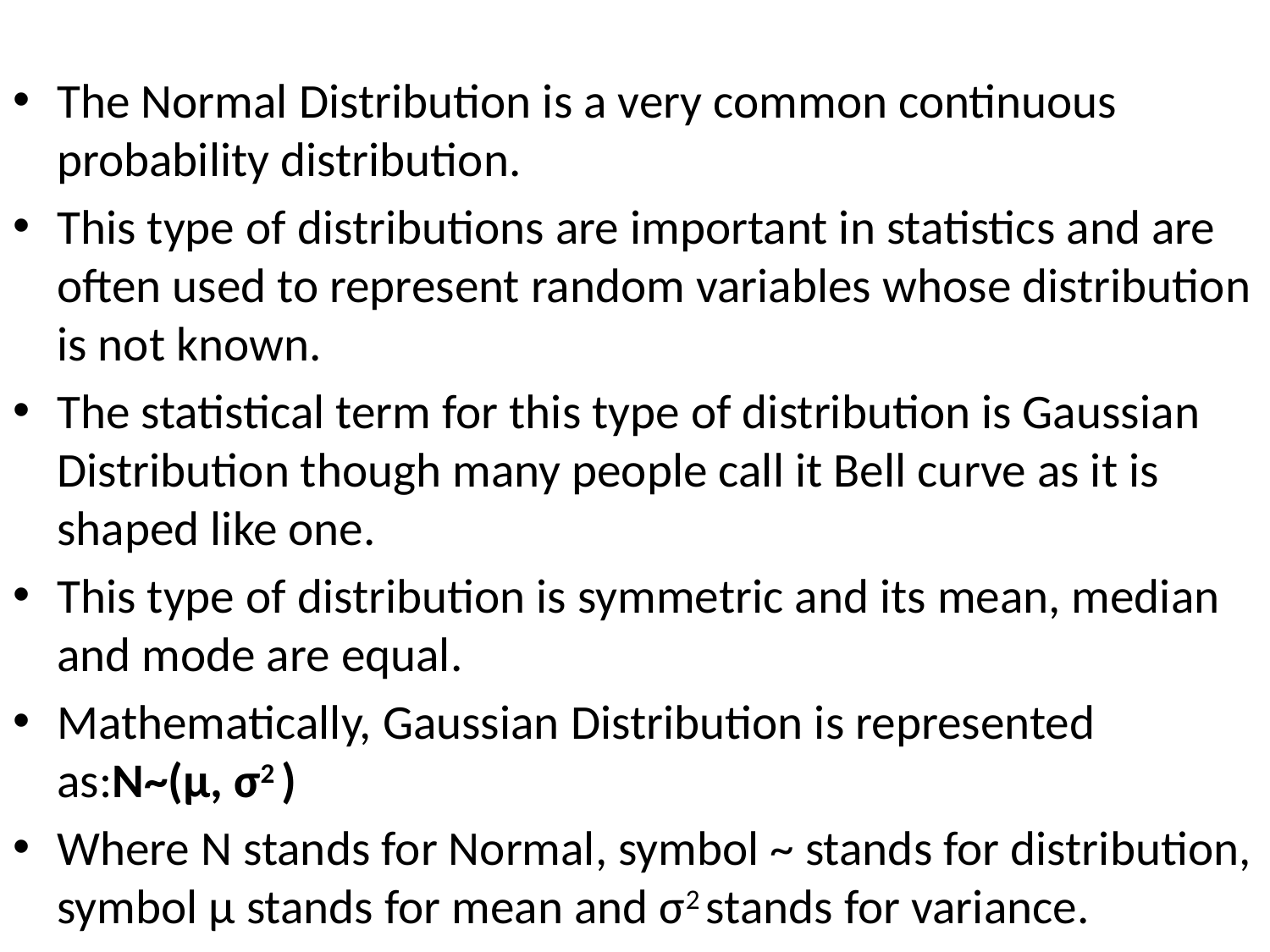

The Normal Distribution is a very common continuous probability distribution.
This type of distributions are important in statistics and are often used to represent random variables whose distribution is not known.
The statistical term for this type of distribution is Gaussian Distribution though many people call it Bell curve as it is shaped like one.
This type of distribution is symmetric and its mean, median and mode are equal.
Mathematically, Gaussian Distribution is represented as:N~(μ, σ2 )
Where N stands for Normal, symbol ~ stands for distribution, symbol μ stands for mean and σ2 stands for variance.

# Normal Distribution